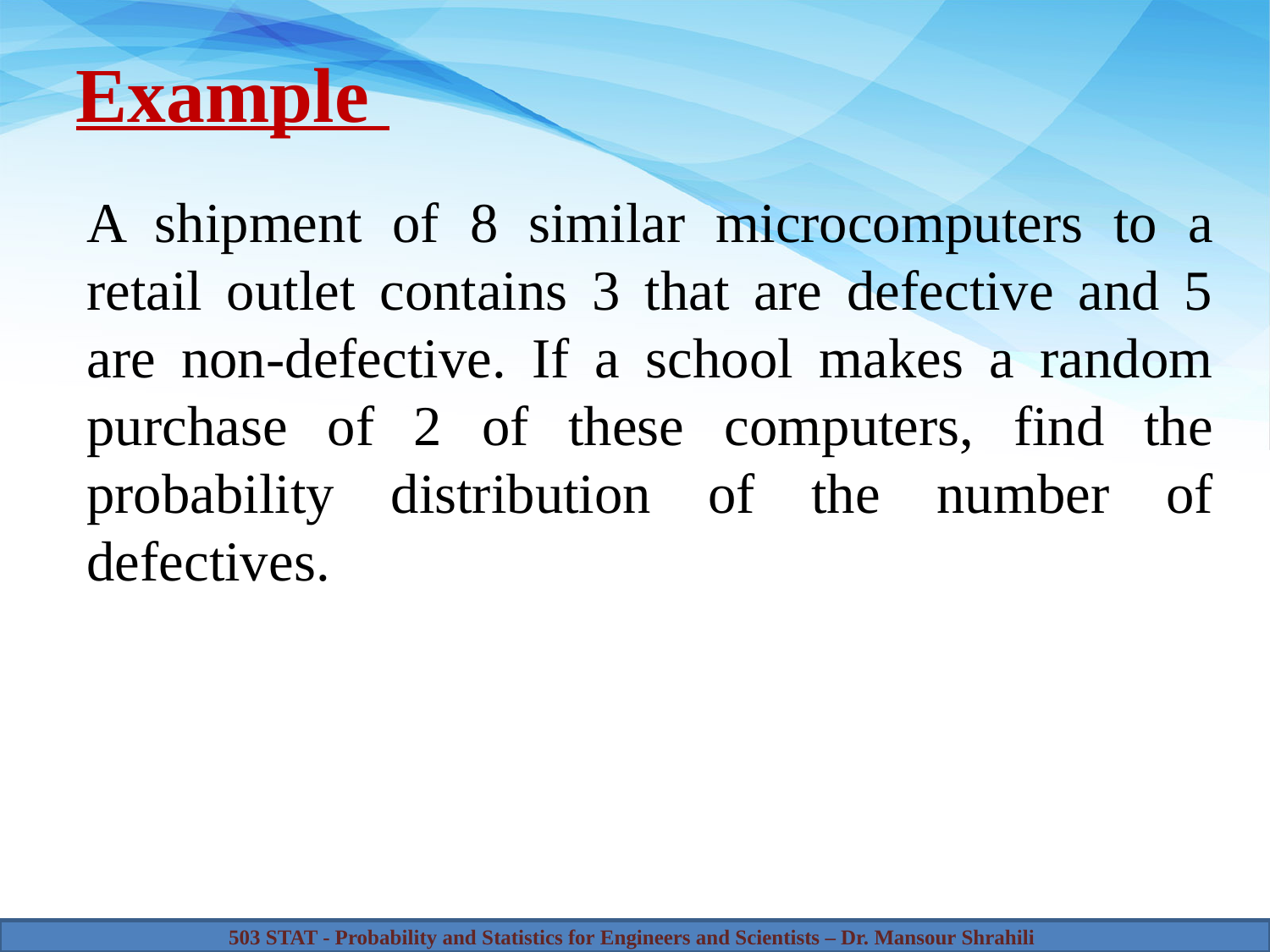

# Example
A shipment of 8 similar microcomputers to a retail outlet contains 3 that are defective and 5 are non-defective. If a school makes a random purchase of 2 of these computers, find the probability distribution of the number of defectives.